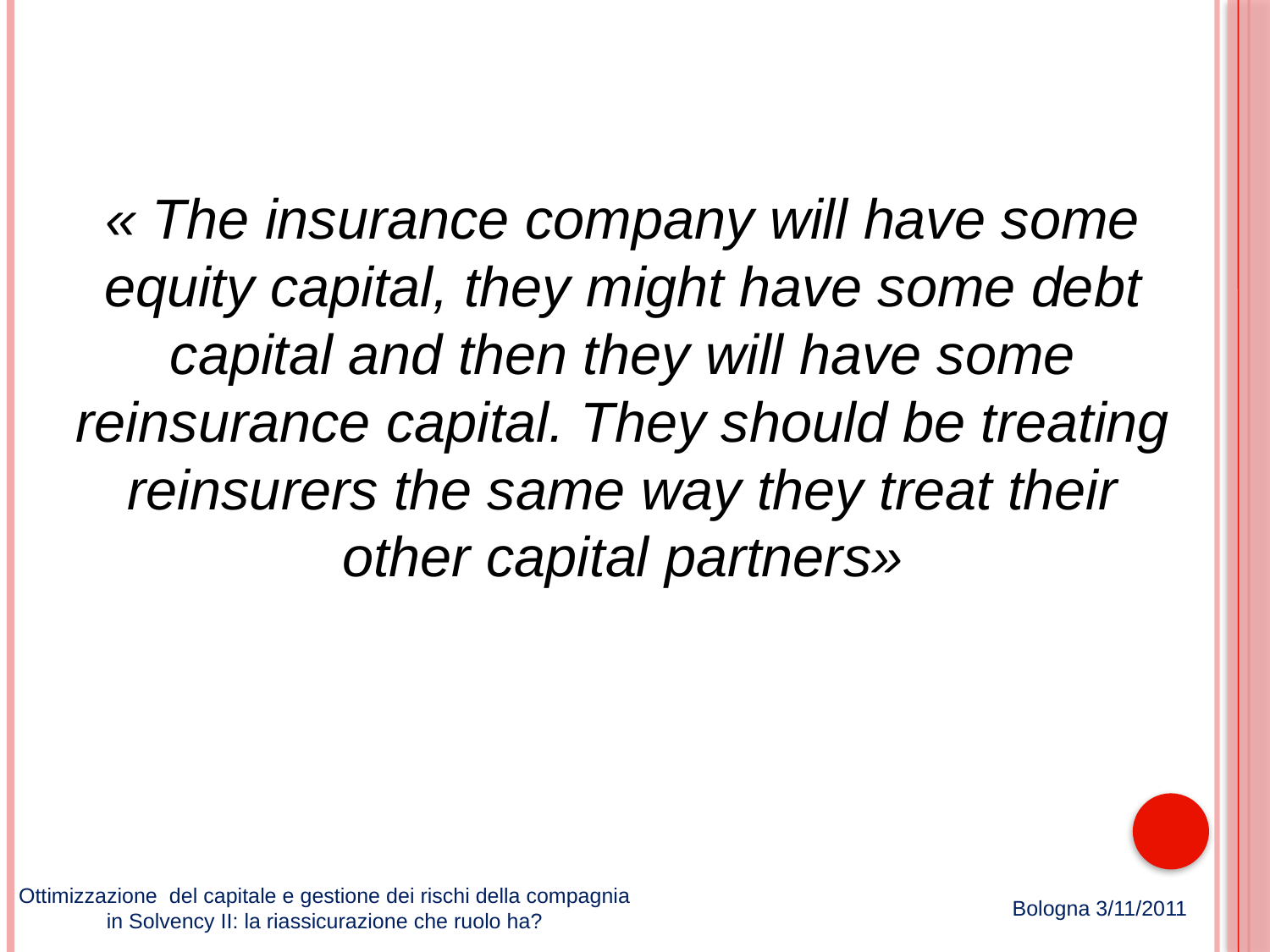

« The insurance company will have some equity capital, they might have some debt capital and then they will have some reinsurance capital. They should be treating reinsurers the same way they treat their other capital partners»

Ottimizzazione  del capitale e gestione dei rischi della compagnia in Solvency II: la riassicurazione che ruolo ha?
Bologna 3/11/2011